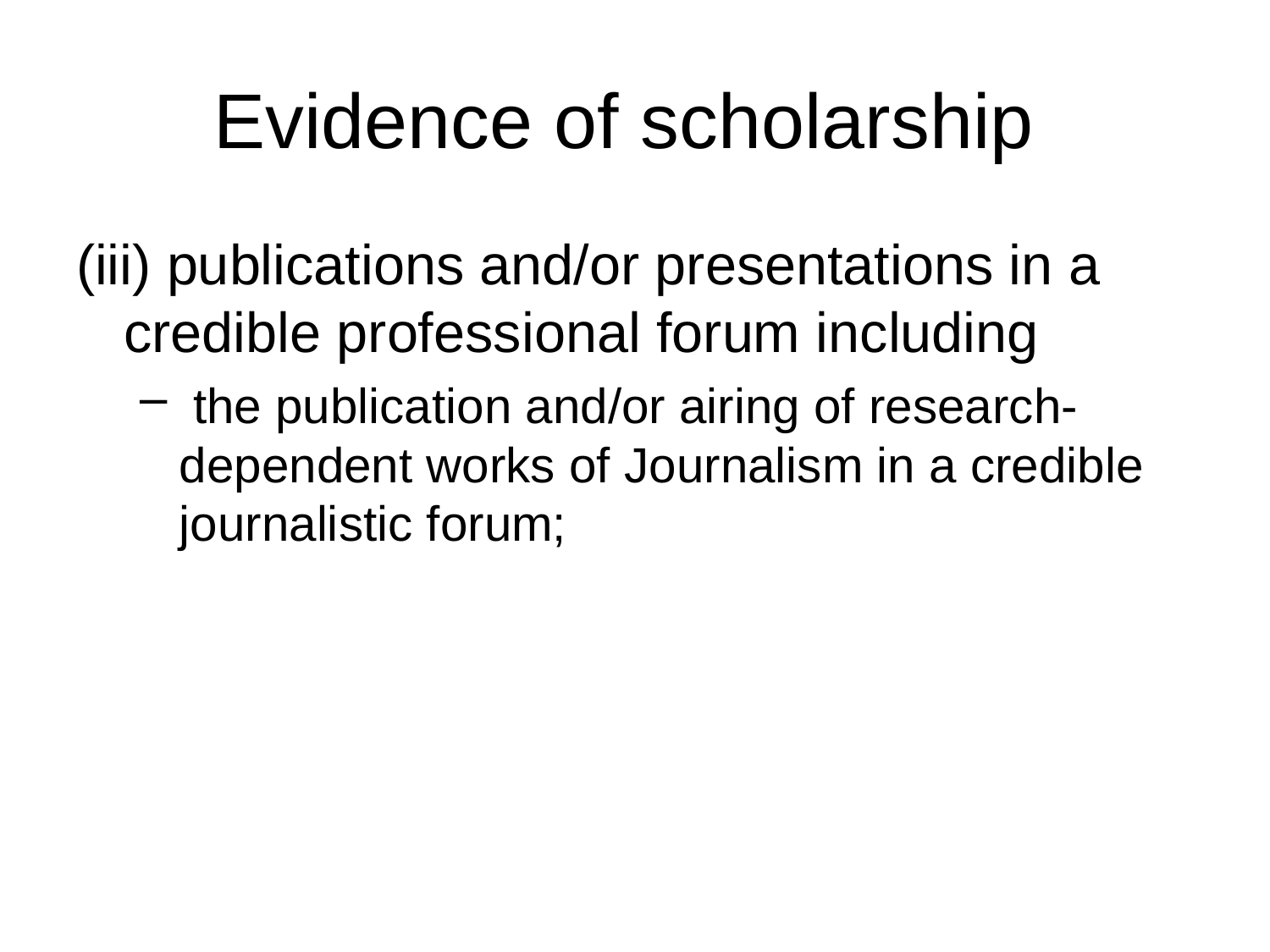

# Evidence of scholarship
(iii) publications and/or presentations in a credible professional forum including
 the publication and/or airing of research-dependent works of Journalism in a credible journalistic forum;